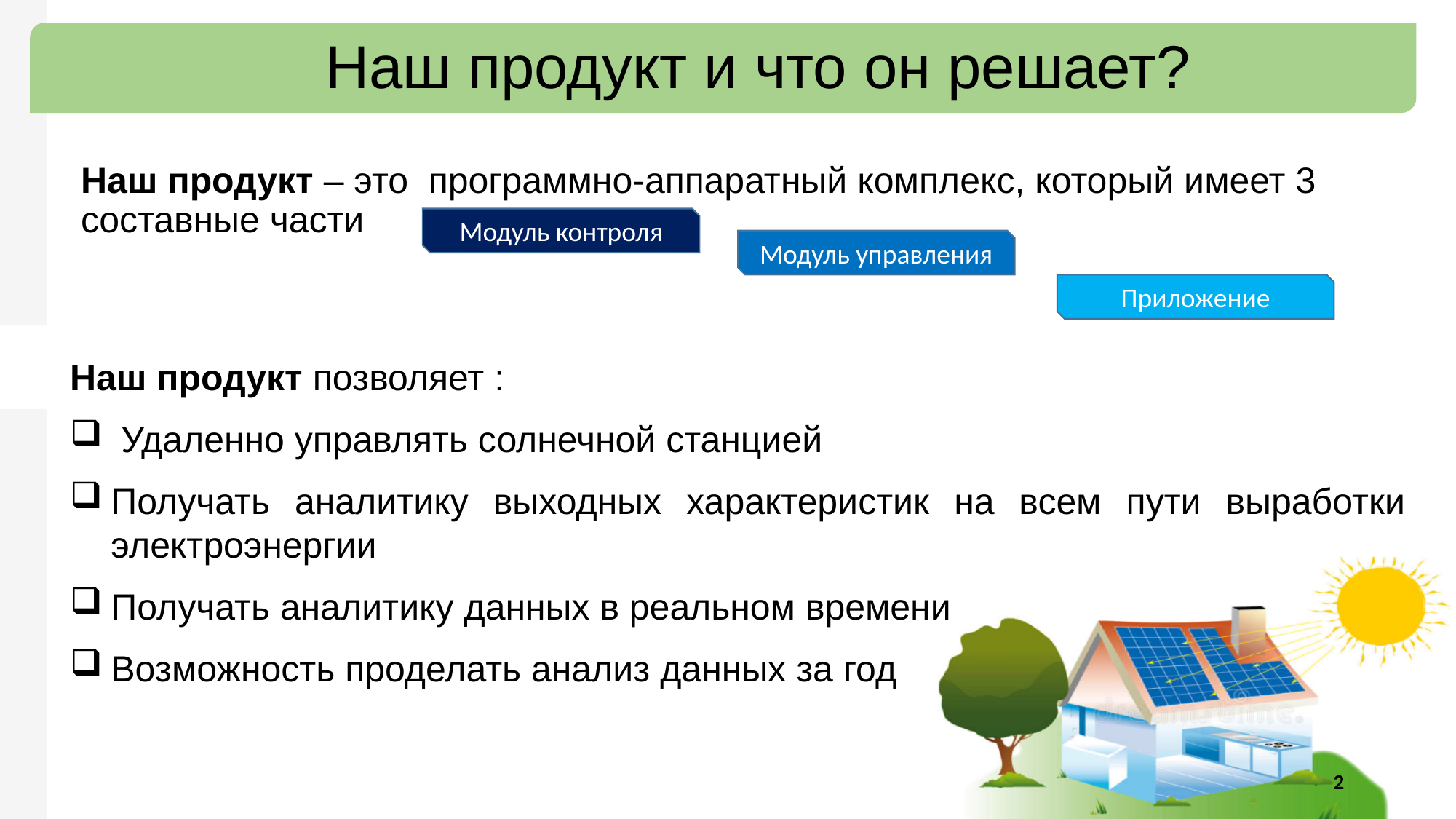

Наш продукт и что он решает?
Наш продукт – это  программно-аппаратный комплекс, который имеет 3 составные части
Модуль контроля
Модуль управления
Приложение
Наш продукт позволяет :
 Удаленно управлять солнечной станцией
Получать аналитику выходных характеристик на всем пути выработки электроэнергии
Получать аналитику данных в реальном времени
Возможность проделать анализ данных за год

2